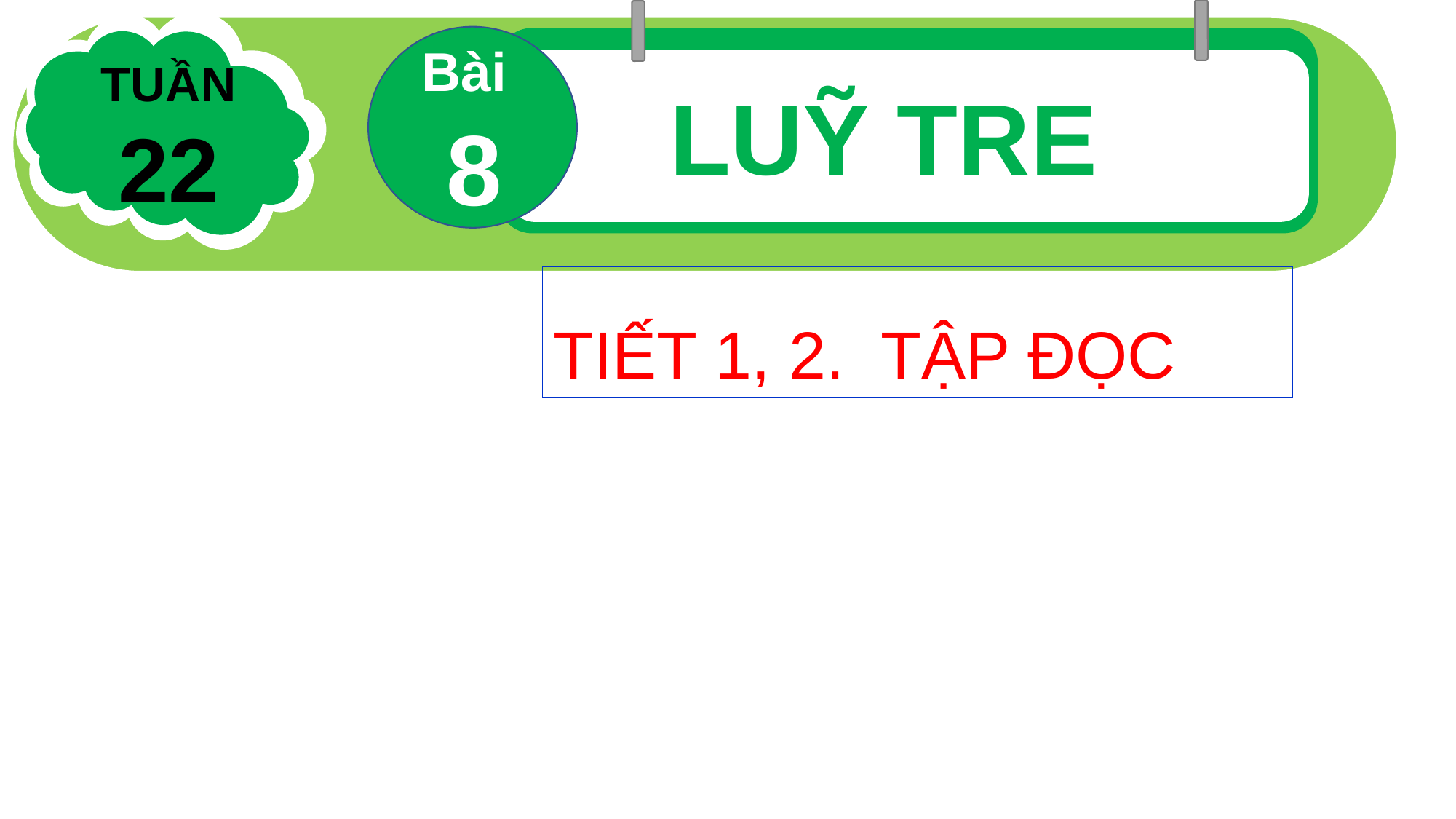

Bài
8

TUẦN 22
LUỸ TRE
TIẾT 1, 2.  TẬP ĐỌC